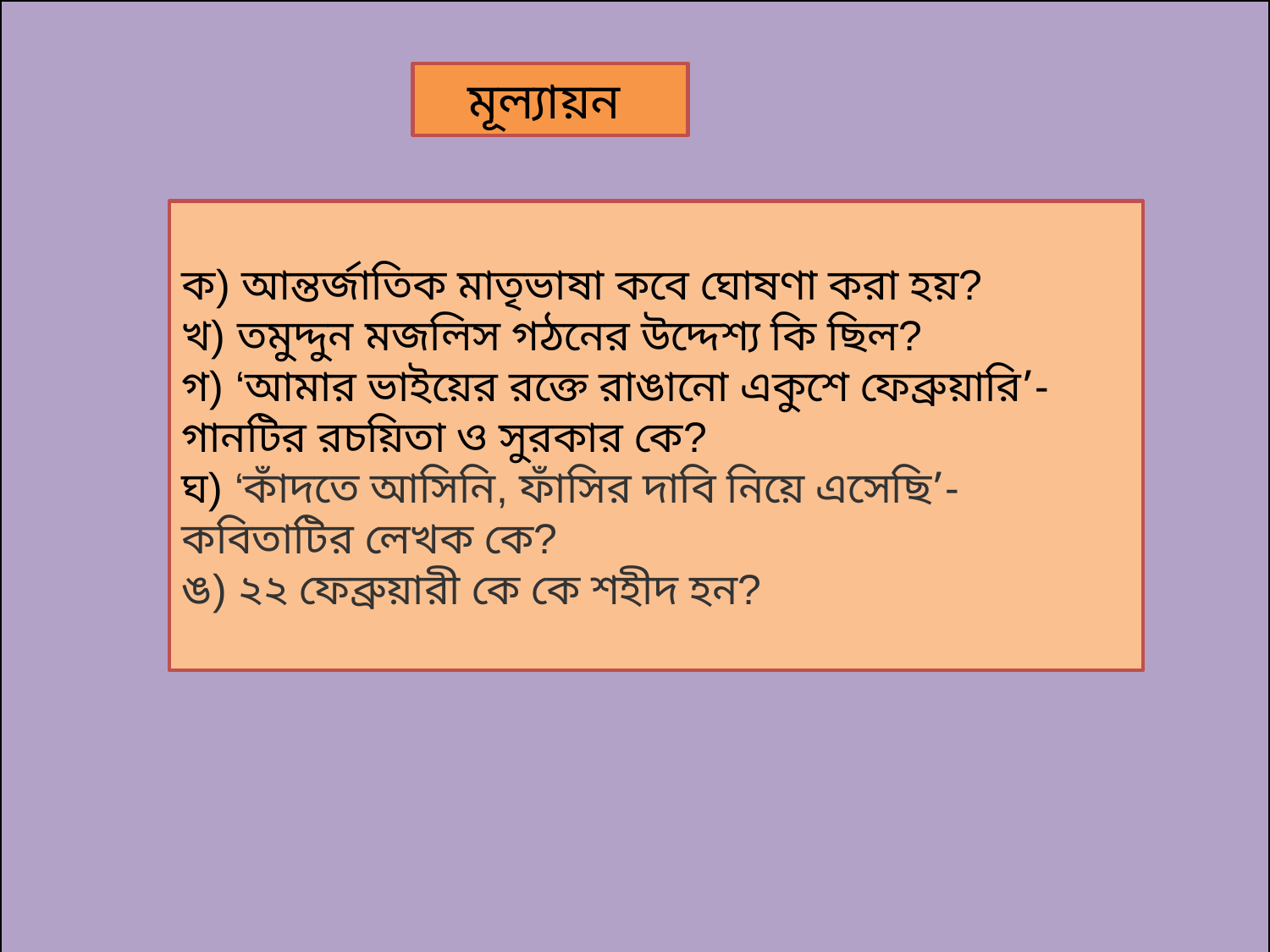

মূল্যায়ন

ক) আন্তর্জাতিক মাতৃভাষা কবে ঘোষণা করা হয়?
খ) তমুদ্দুন মজলিস গঠনের উদ্দেশ্য কি ছিল?
গ) ‘আমার ভাইয়ের রক্তে রাঙানো একুশে ফেব্রুয়ারি’- গানটির রচয়িতা ও সুরকার কে?
ঘ) ‘কাঁদতে আসিনি, ফাঁসির দাবি নিয়ে এসেছি’- কবিতাটির লেখক কে?
ঙ) ২২ ফেব্রুয়ারী কে কে শহীদ হন?